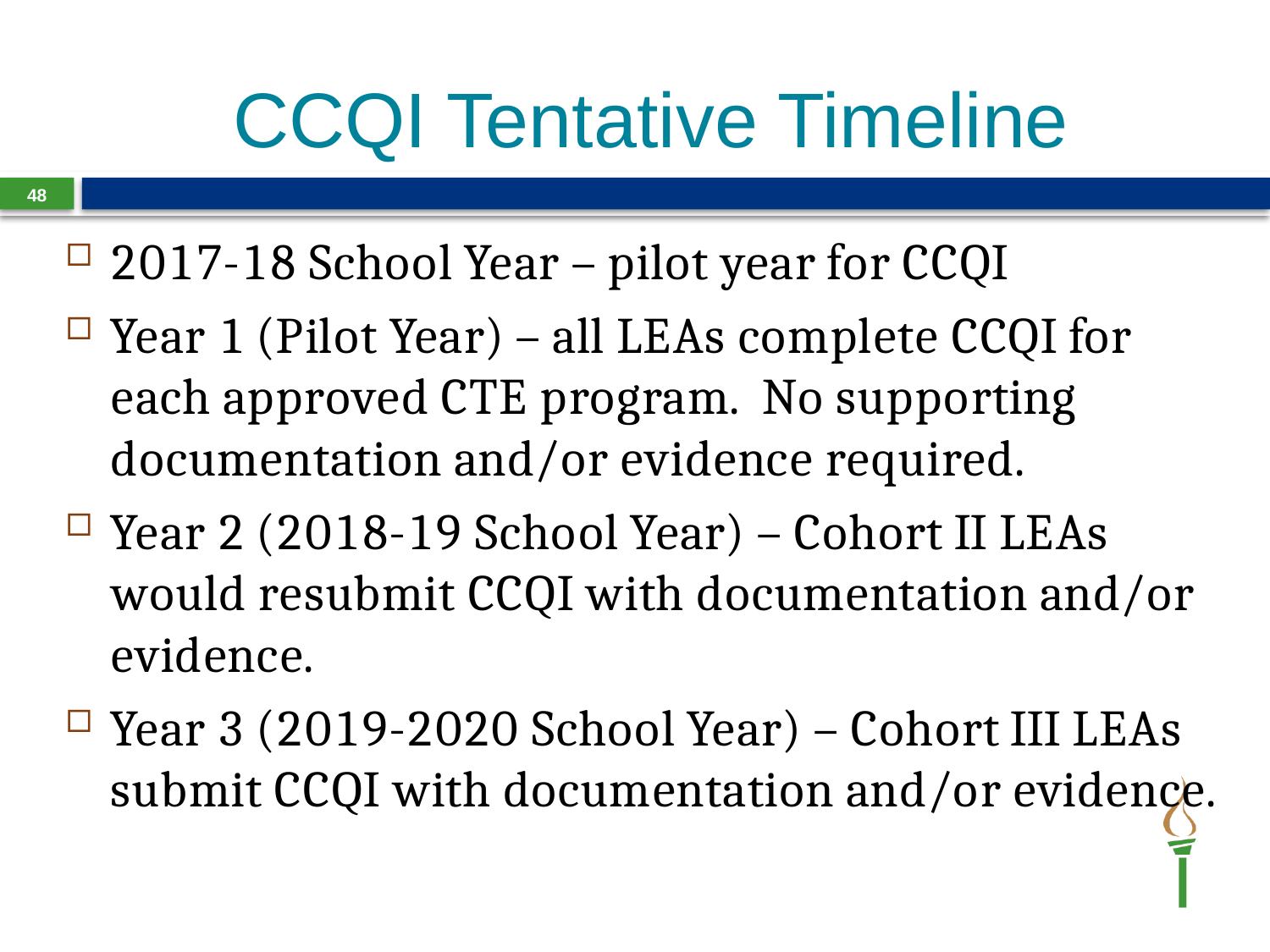

# CCQI Tentative Timeline
48
2017-18 School Year – pilot year for CCQI
Year 1 (Pilot Year) – all LEAs complete CCQI for each approved CTE program.  No supporting documentation and/or evidence required.
Year 2 (2018-19 School Year) – Cohort II LEAs would resubmit CCQI with documentation and/or evidence.
Year 3 (2019-2020 School Year) – Cohort III LEAs submit CCQI with documentation and/or evidence.